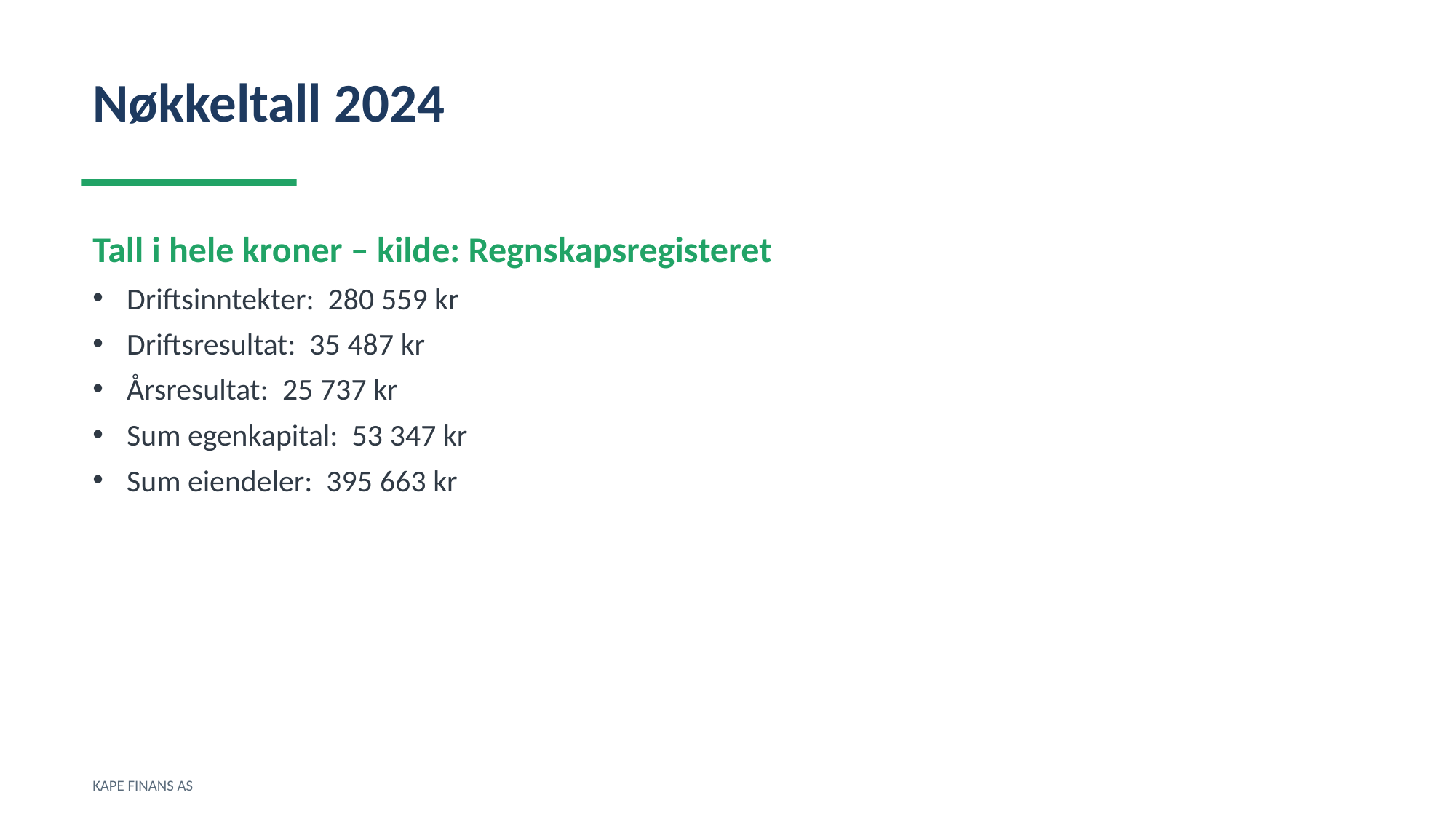

Nøkkeltall 2024

Tall i hele kroner – kilde: Regnskapsregisteret
Driftsinntekter:  280 559 kr
Driftsresultat:  35 487 kr
Årsresultat:  25 737 kr
Sum egenkapital:  53 347 kr
Sum eiendeler:  395 663 kr
KAPE FINANS AS